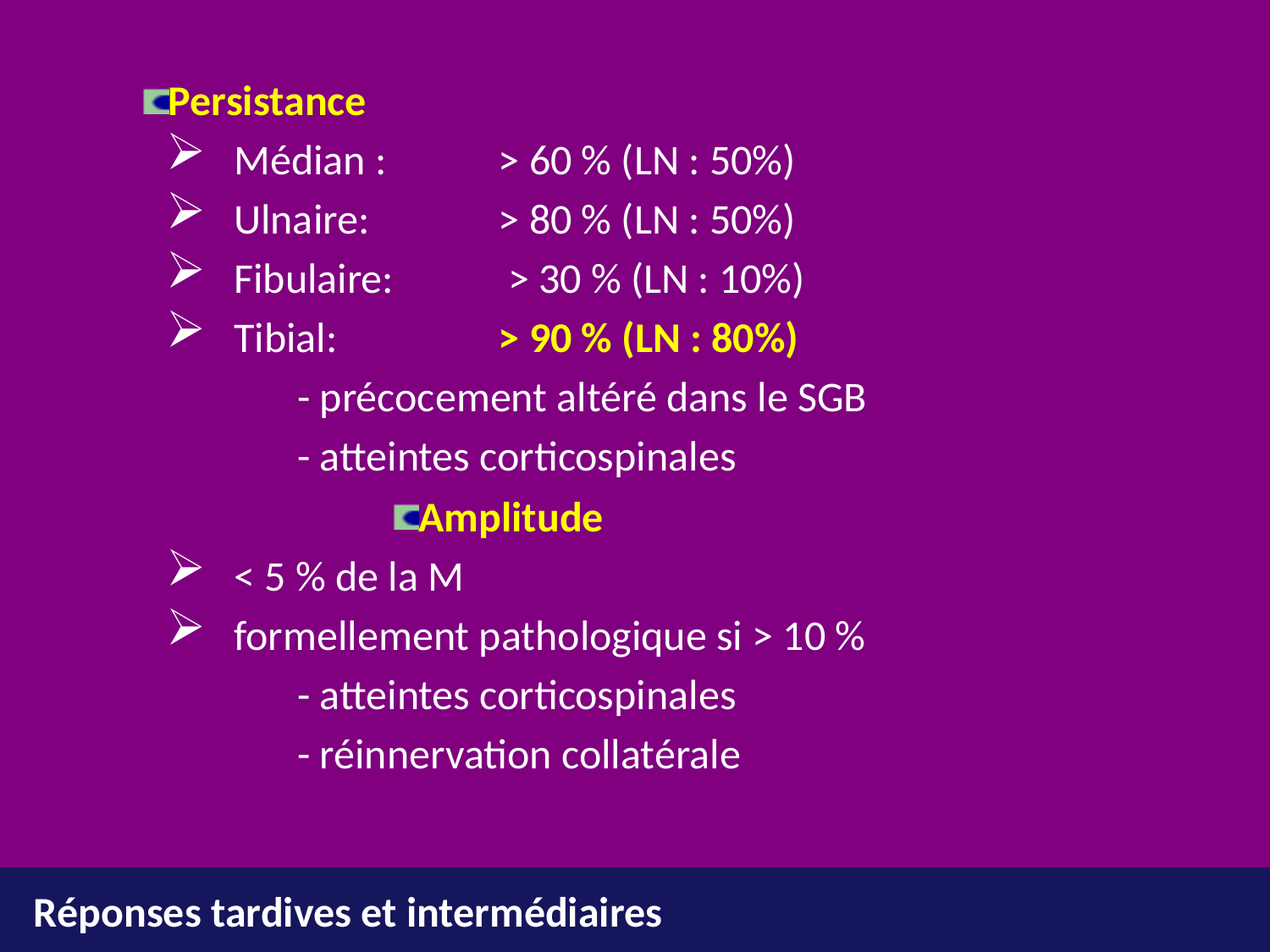

Persistance
Médian : 	> 60 % (LN : 50%)
Ulnaire: 	> 80 % (LN : 50%)
Fibulaire:	 > 30 % (LN : 10%)
Tibial: 	> 90 % (LN : 80%)
	- précocement altéré dans le SGB
	- atteintes corticospinales
Amplitude
< 5 % de la M
formellement pathologique si > 10 %
	- atteintes corticospinales
	- réinnervation collatérale

Réponses tardives et intermédiaires